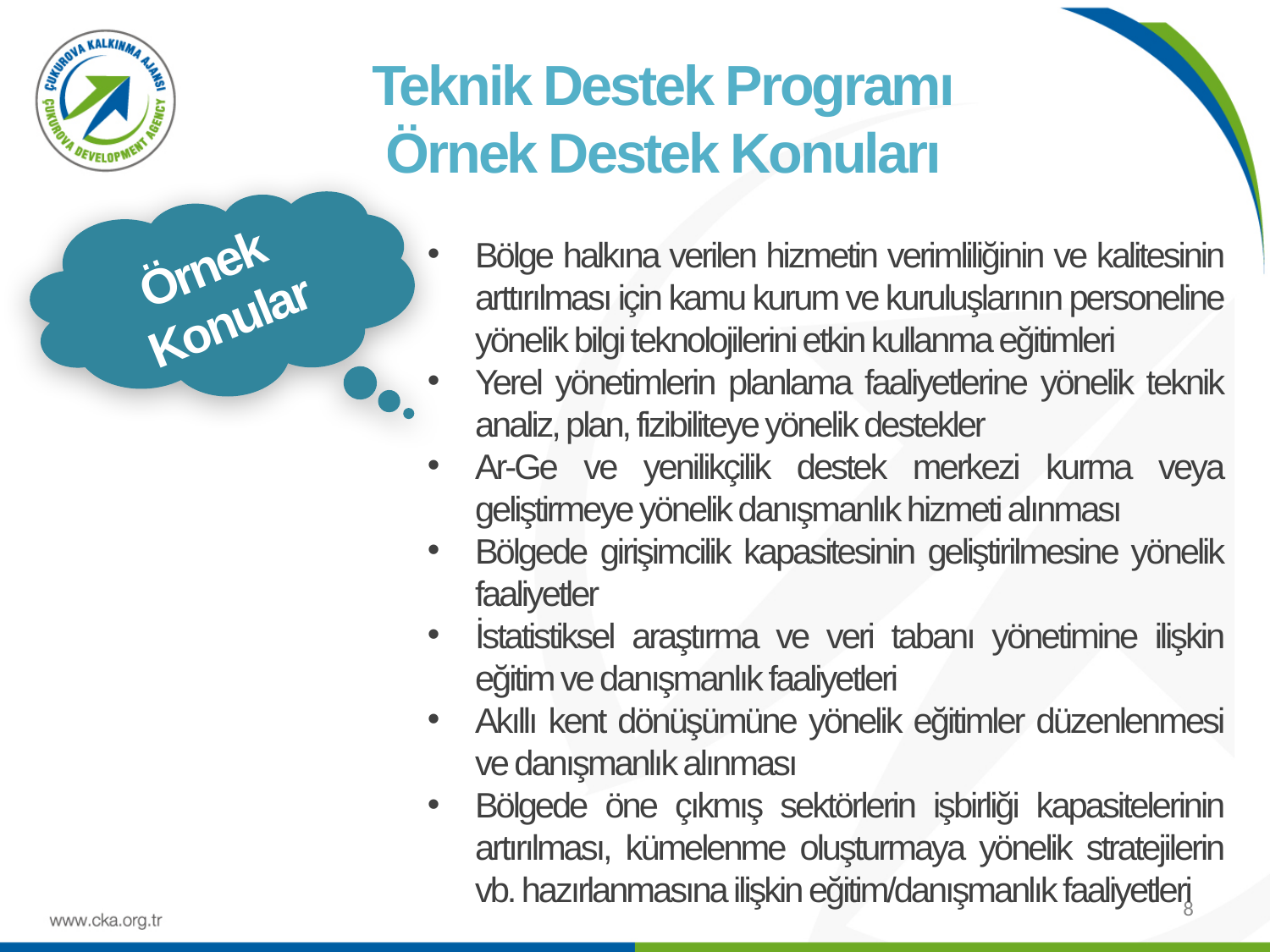

Teknik Destek Programı
Örnek Destek Konuları

Örnek
Konular
Bölge halkına verilen hizmetin verimliliğinin ve kalitesinin arttırılması için kamu kurum ve kuruluşlarının personeline yönelik bilgi teknolojilerini etkin kullanma eğitimleri
Yerel yönetimlerin planlama faaliyetlerine yönelik teknik analiz, plan, fizibiliteye yönelik destekler
Ar-Ge ve yenilikçilik destek merkezi kurma veya geliştirmeye yönelik danışmanlık hizmeti alınması
Bölgede girişimcilik kapasitesinin geliştirilmesine yönelik faaliyetler
İstatistiksel araştırma ve veri tabanı yönetimine ilişkin eğitim ve danışmanlık faaliyetleri
Akıllı kent dönüşümüne yönelik eğitimler düzenlenmesi ve danışmanlık alınması
Bölgede öne çıkmış sektörlerin işbirliği kapasitelerinin artırılması, kümelenme oluşturmaya yönelik stratejilerin vb. hazırlanmasına ilişkin eğitim/danışmanlık faaliyetleri
8